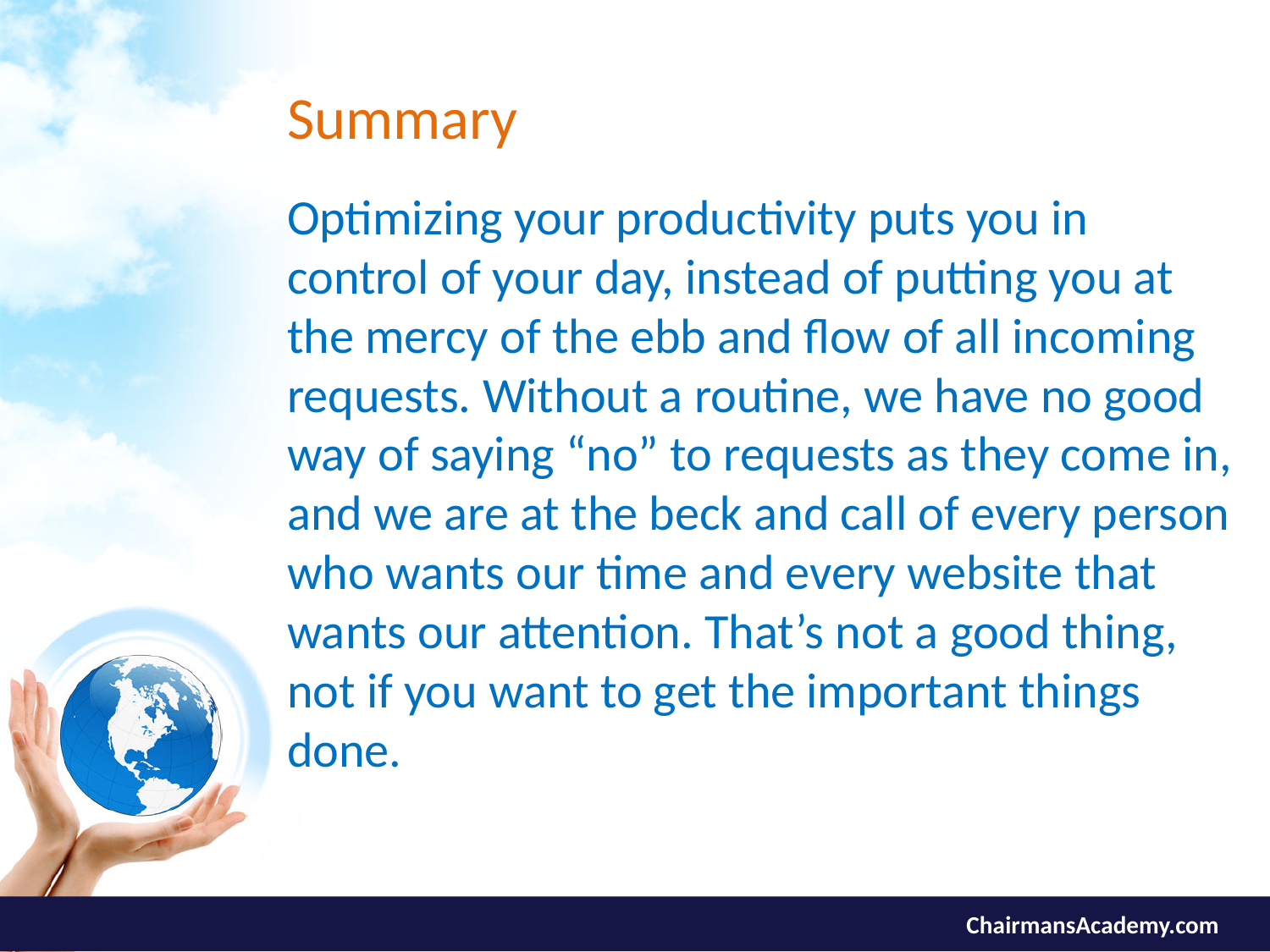

# Summary
Optimizing your productivity puts you in control of your day, instead of putting you at the mercy of the ebb and flow of all incoming requests. Without a routine, we have no good way of saying “no” to requests as they come in, and we are at the beck and call of every person who wants our time and every website that wants our attention. That’s not a good thing, not if you want to get the important things done.